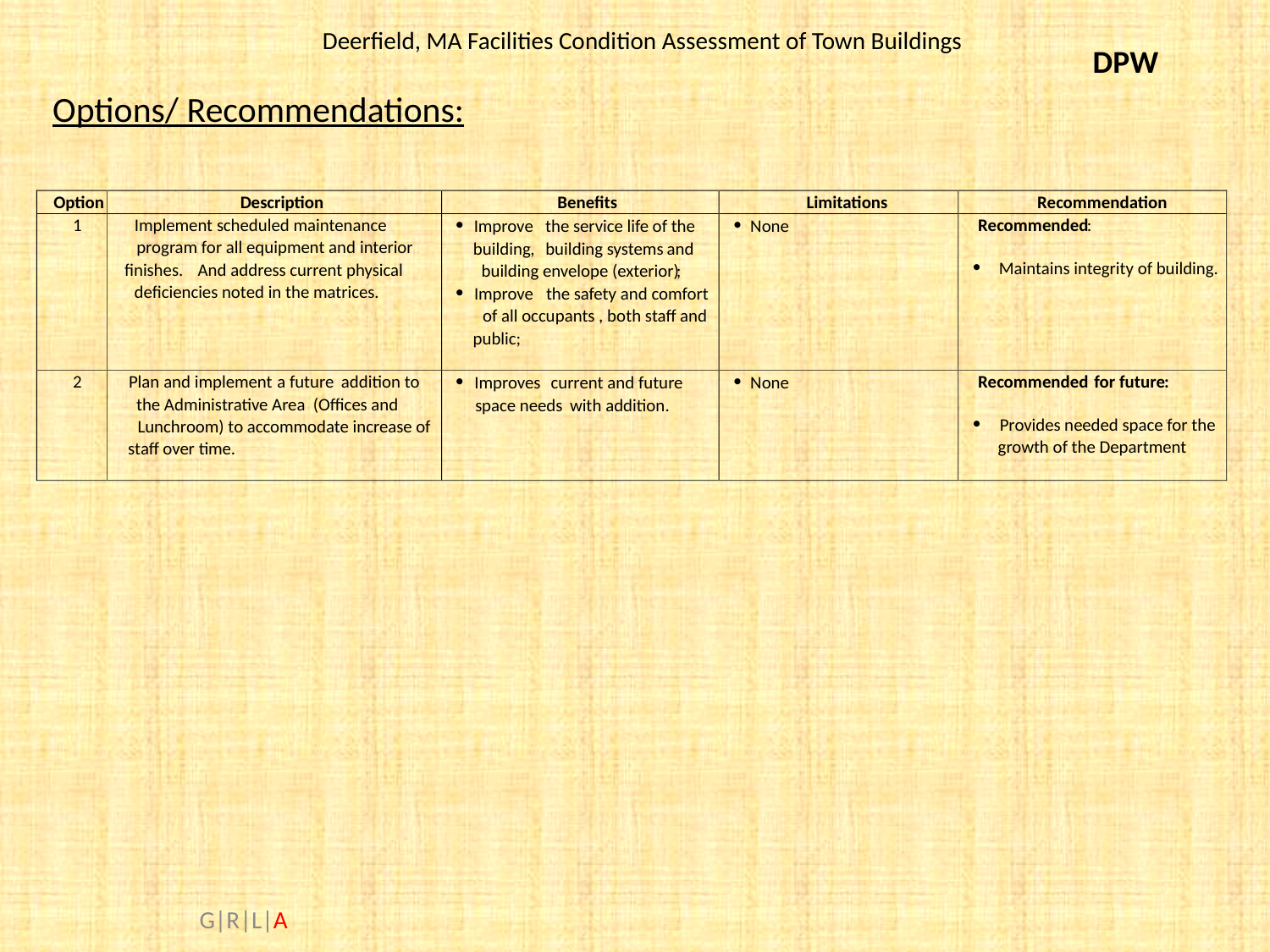

DPW
Options/ Recommendations:

Option

Description

Benefits

Limitations

Recommendation

1

Implement scheduled maintenance

•

•

Recommended
:

Improve

the service life of the
None

program for all equipment and interior
building
,

building systems

and
•
Maintains integrity of building.

finishes.

And address current physical
building envelope (exterior)
;

deficiencies noted in the matrices.

•
Improve
the safety and comfort

of all occupants , both staff and

public;

•

•

2

Plan and implement
a future

addition to
Recommended

for future
:

Improves
current and future

None

the Administrative Area  (Offices and
space needs

with addition.

•
Provides needed space for the

Lunchroom) to accommodate increase of

growth of the Department

staff over time.

  G|R|L|A